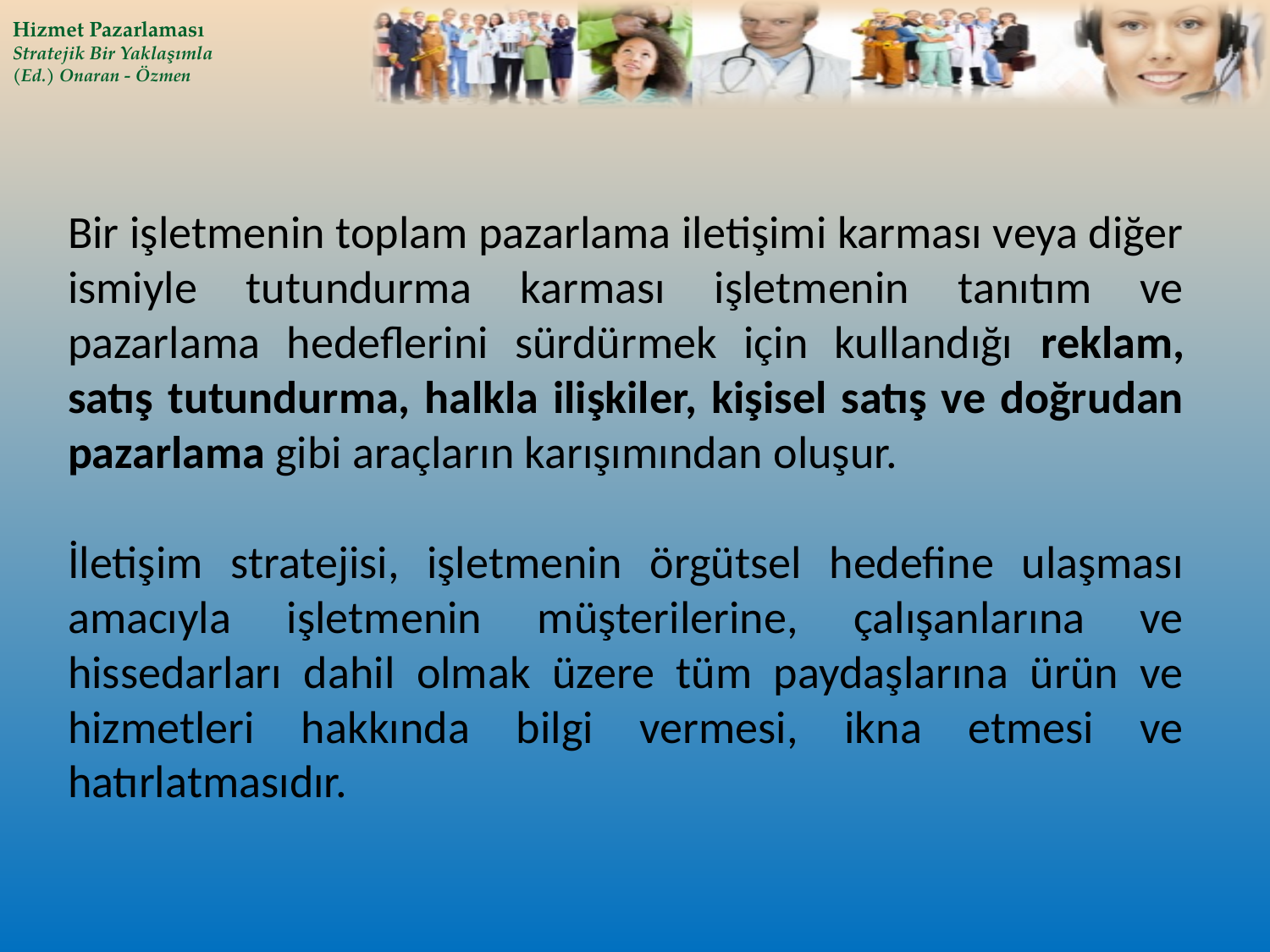

Bir işletmenin toplam pazarlama iletişimi karması veya diğer ismiyle tutundurma karması işletmenin tanıtım ve pazarlama hedeflerini sürdürmek için kullandığı reklam, satış tutundurma, halkla ilişkiler, kişisel satış ve doğrudan pazarlama gibi araçların karışımından oluşur.

İletişim stratejisi, işletmenin örgütsel hedefine ulaşması amacıyla işletmenin müşterilerine, çalışanlarına ve hissedarları dahil olmak üzere tüm paydaşlarına ürün ve hizmetleri hakkında bilgi vermesi, ikna etmesi ve hatırlatmasıdır.